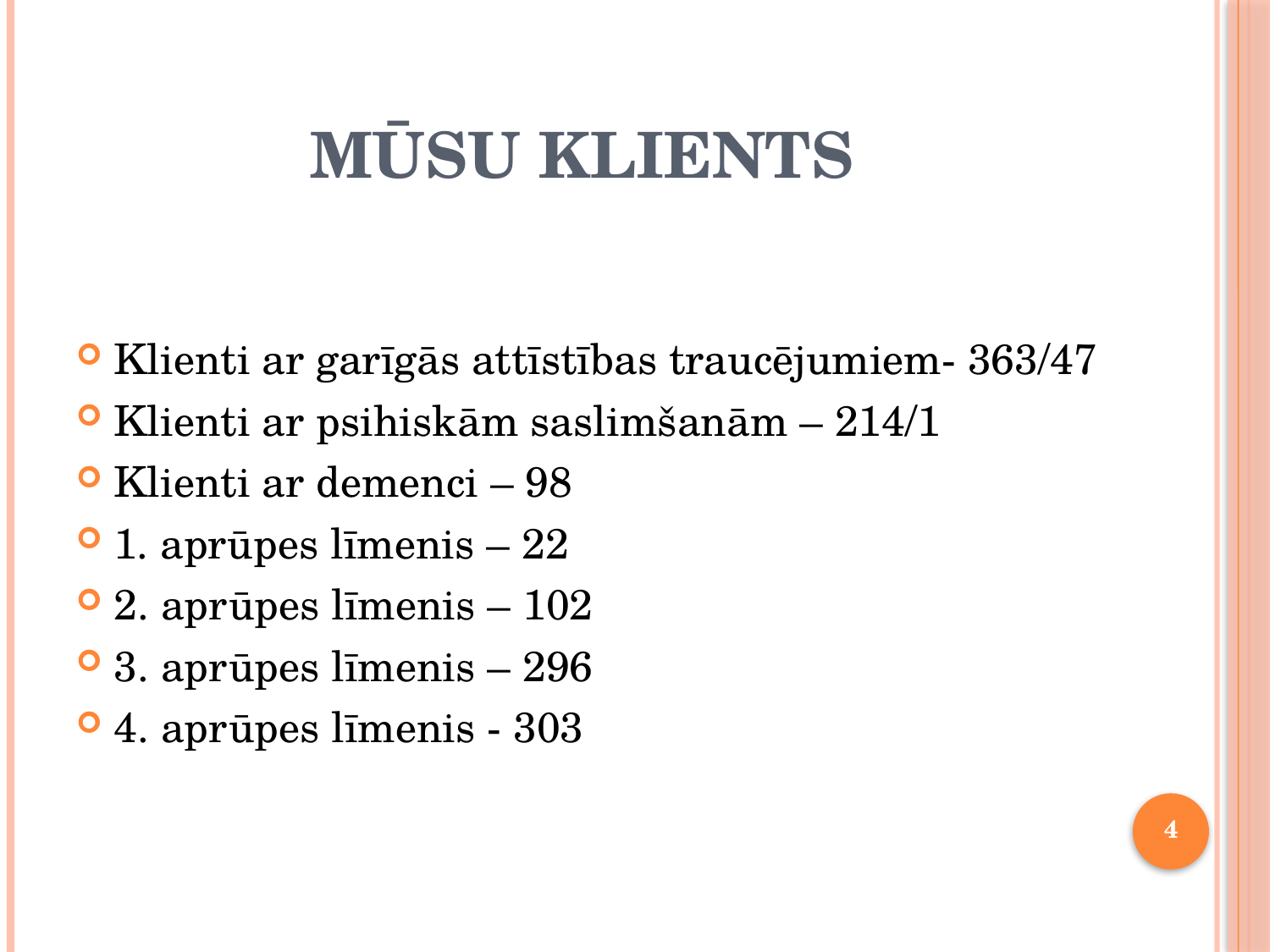

# Mūsu klients
Klienti ar garīgās attīstības traucējumiem- 363/47
Klienti ar psihiskām saslimšanām – 214/1
Klienti ar demenci – 98
1. aprūpes līmenis – 22
2. aprūpes līmenis – 102
3. aprūpes līmenis – 296
4. aprūpes līmenis - 303
4